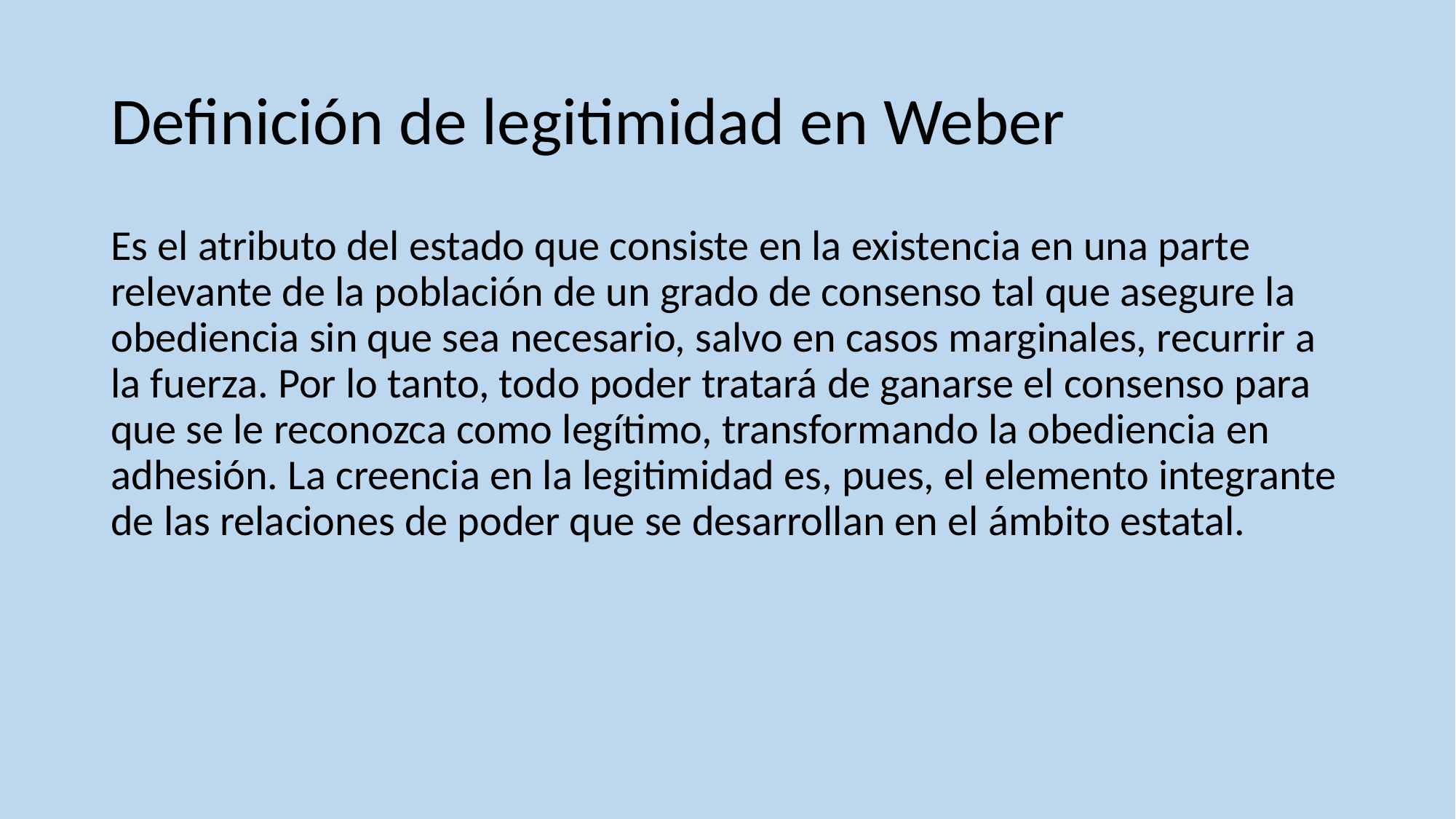

# Definición de legitimidad en Weber
Es el atributo del estado que consiste en la existencia en una parte relevante de la población de un grado de consenso tal que asegure la obediencia sin que sea necesario, salvo en casos marginales, recurrir a la fuerza. Por lo tanto, todo poder tratará de ganarse el consenso para que se le reconozca como legítimo, transformando la obediencia en adhesión. La creencia en la legitimidad es, pues, el elemento integrante de las relaciones de poder que se desarrollan en el ámbito estatal.